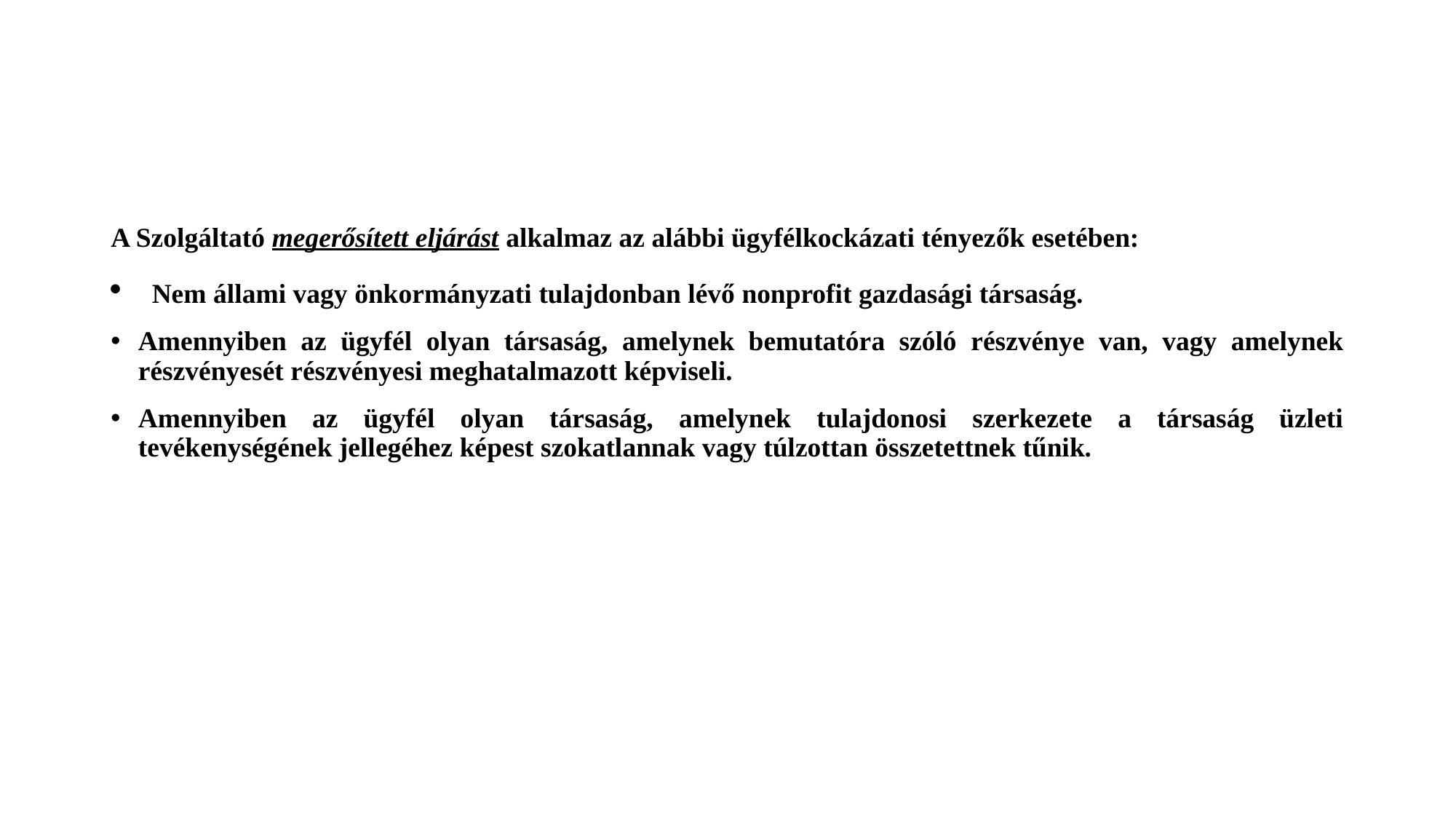

#
A Szolgáltató megerősített eljárást alkalmaz az alábbi ügyfélkockázati tényezők esetében:
Nem állami vagy önkormányzati tulajdonban lévő nonprofit gazdasági társaság.
Amennyiben az ügyfél olyan társaság, amelynek bemutatóra szóló részvénye van, vagy amelynek részvényesét részvényesi meghatalmazott képviseli.
Amennyiben az ügyfél olyan társaság, amelynek tulajdonosi szerkezete a társaság üzleti tevékenységének jellegéhez képest szokatlannak vagy túlzottan összetettnek tűnik.